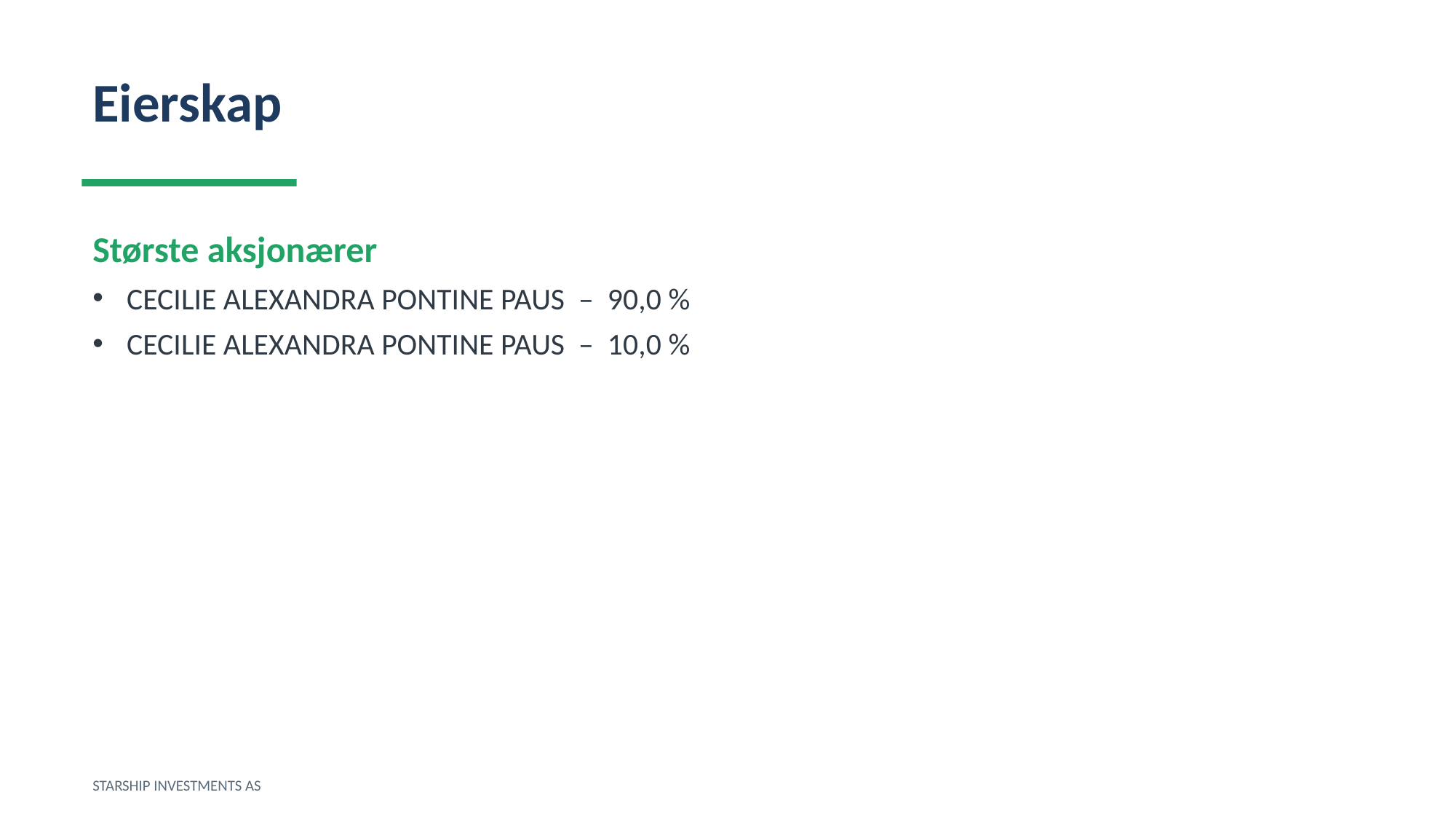

Eierskap

Største aksjonærer
CECILIE ALEXANDRA PONTINE PAUS  –  90,0 %
CECILIE ALEXANDRA PONTINE PAUS  –  10,0 %
STARSHIP INVESTMENTS AS